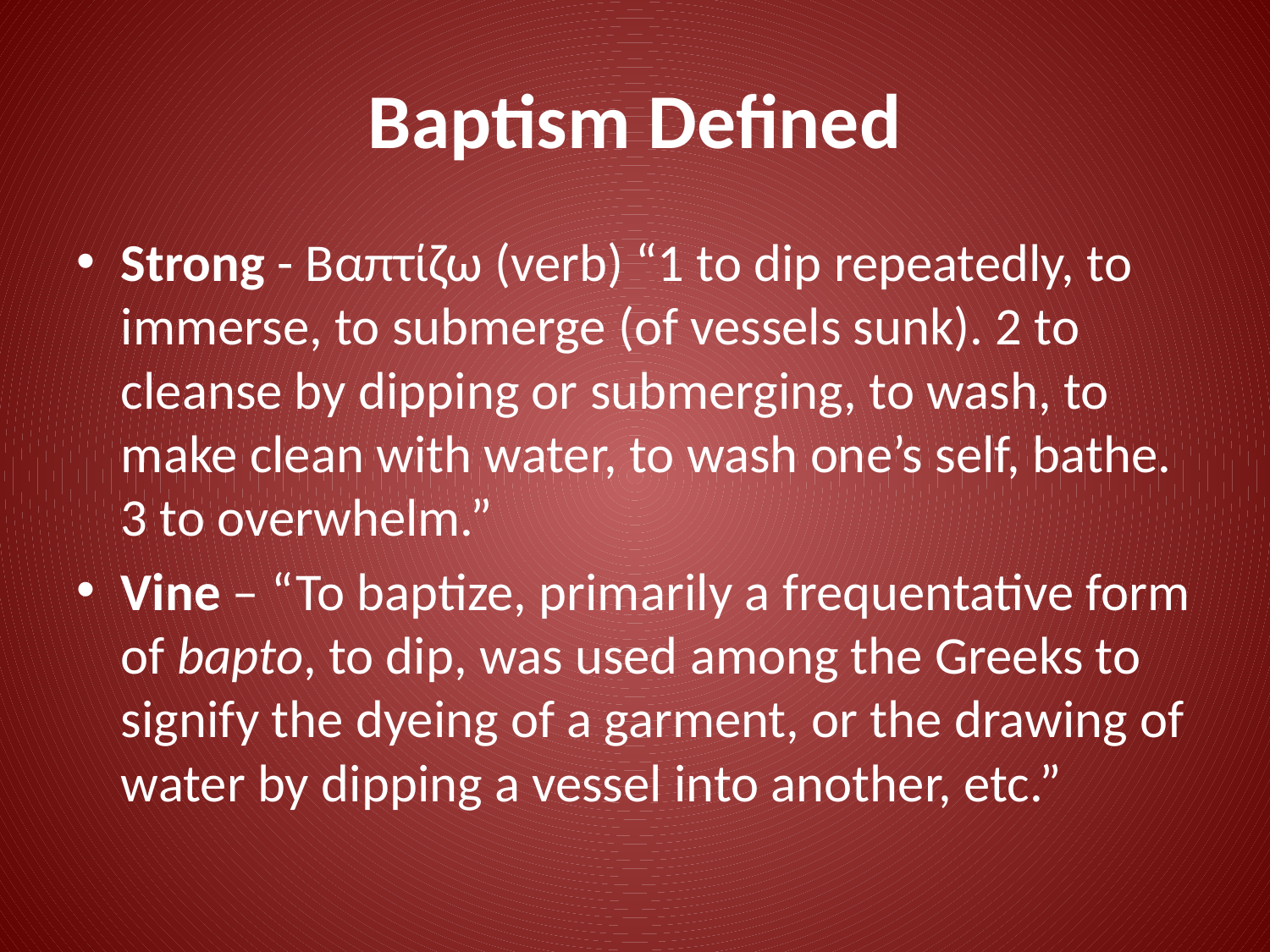

# Baptism Defined
Strong - Βαπτίζω (verb) “1 to dip repeatedly, to immerse, to submerge (of vessels sunk). 2 to cleanse by dipping or submerging, to wash, to make clean with water, to wash one’s self, bathe. 3 to overwhelm.”
Vine – “To baptize, primarily a frequentative form of bapto, to dip, was used among the Greeks to signify the dyeing of a garment, or the drawing of water by dipping a vessel into another, etc.”